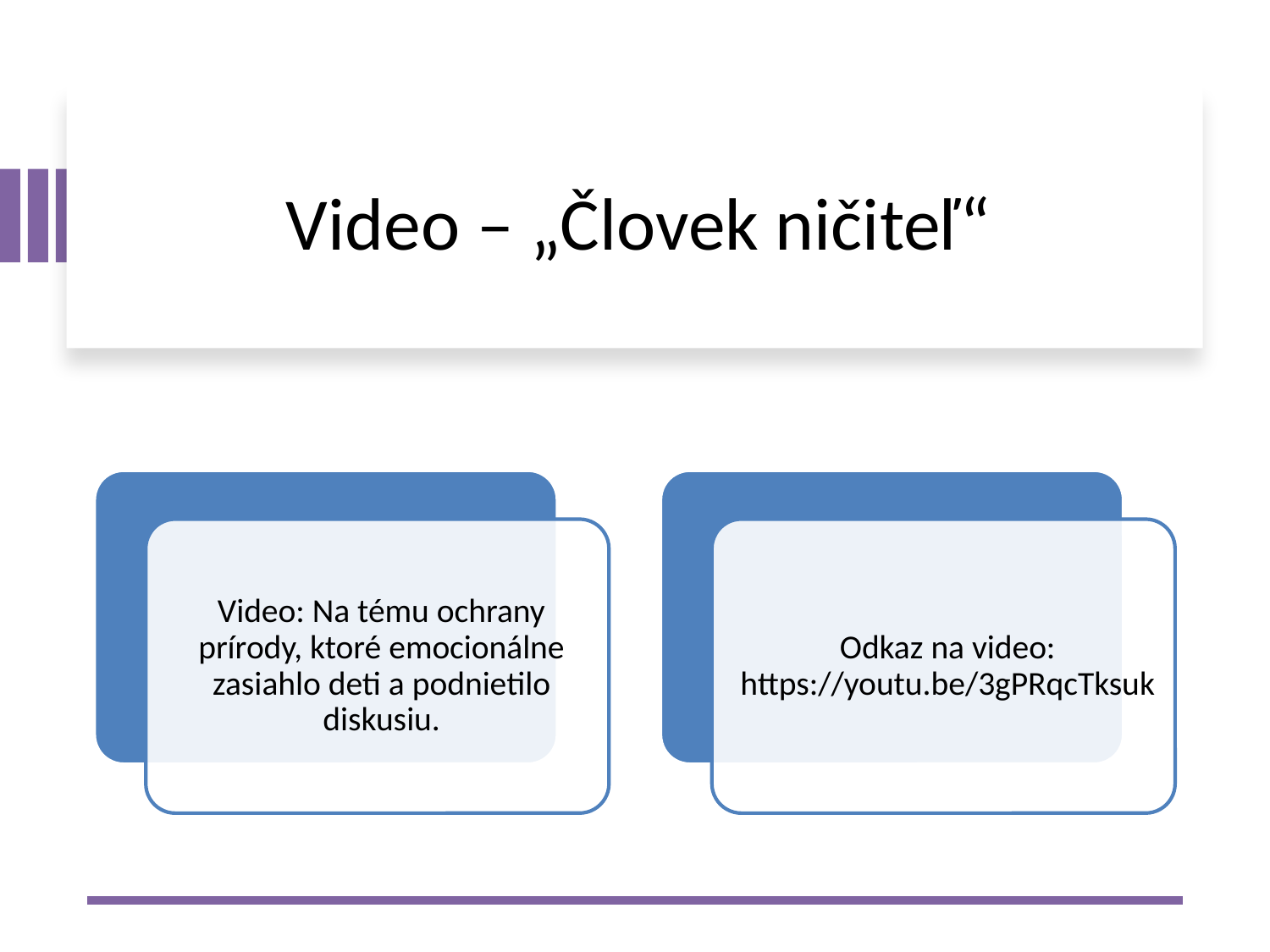

# Video – „Človek ničiteľ“

Video: Na tému ochrany prírody, ktoré emocionálne zasiahlo deti a podnietilo diskusiu.
Odkaz na video: https://youtu.be/3gPRqcTksuk